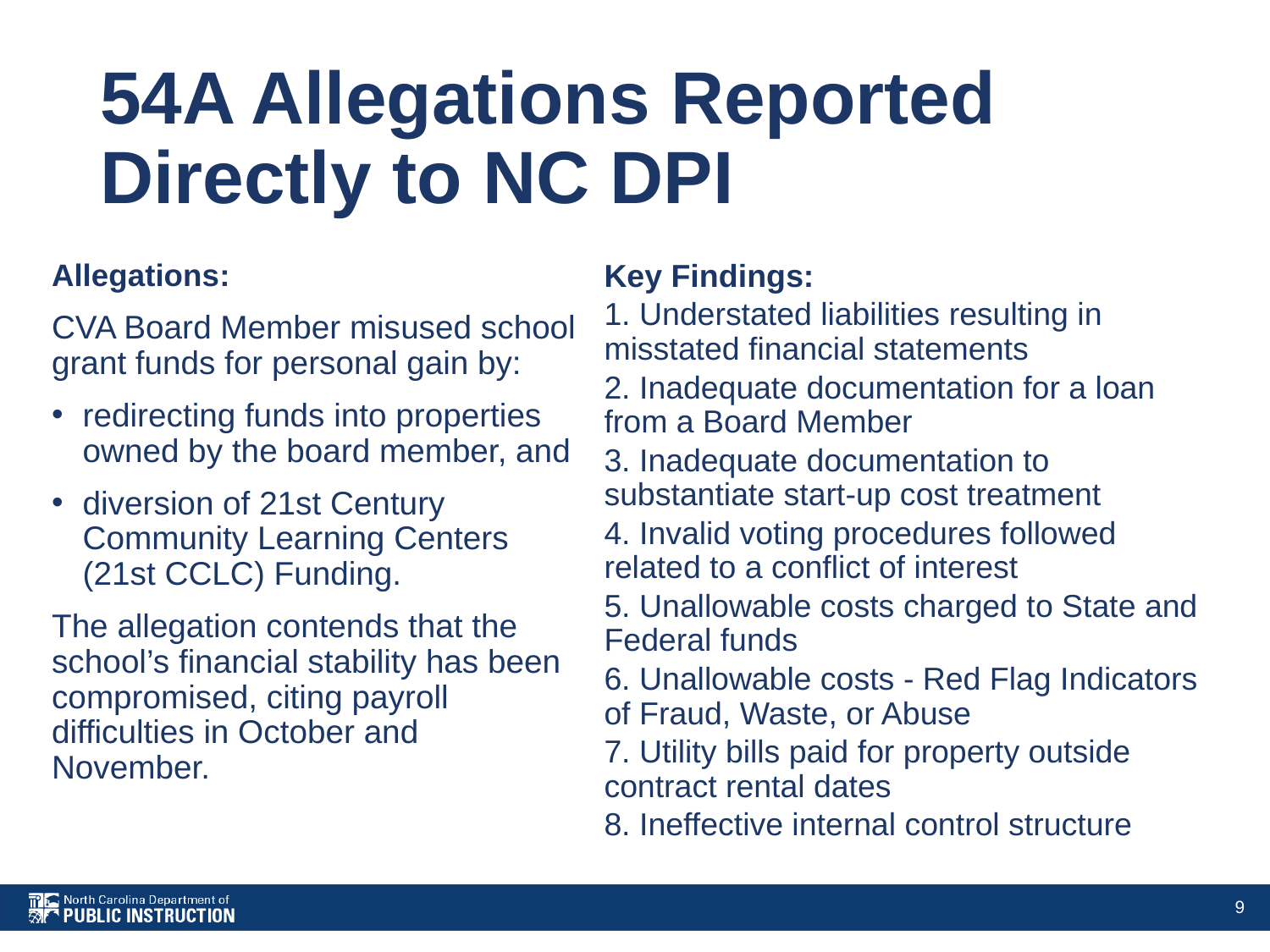

# 54A Allegations Reported Directly to NC DPI

Allegations:
CVA Board Member misused school grant funds for personal gain by:
redirecting funds into properties owned by the board member, and
diversion of 21st Century Community Learning Centers (21st CCLC) Funding.
The allegation contends that the school’s financial stability has been compromised, citing payroll difficulties in October and November.
Key Findings:
1. Understated liabilities resulting in misstated financial statements
2. Inadequate documentation for a loan from a Board Member
3. Inadequate documentation to substantiate start-up cost treatment
4. Invalid voting procedures followed related to a conflict of interest
5. Unallowable costs charged to State and Federal funds
6. Unallowable costs - Red Flag Indicators of Fraud, Waste, or Abuse
7. Utility bills paid for property outside contract rental dates
8. Ineffective internal control structure

9